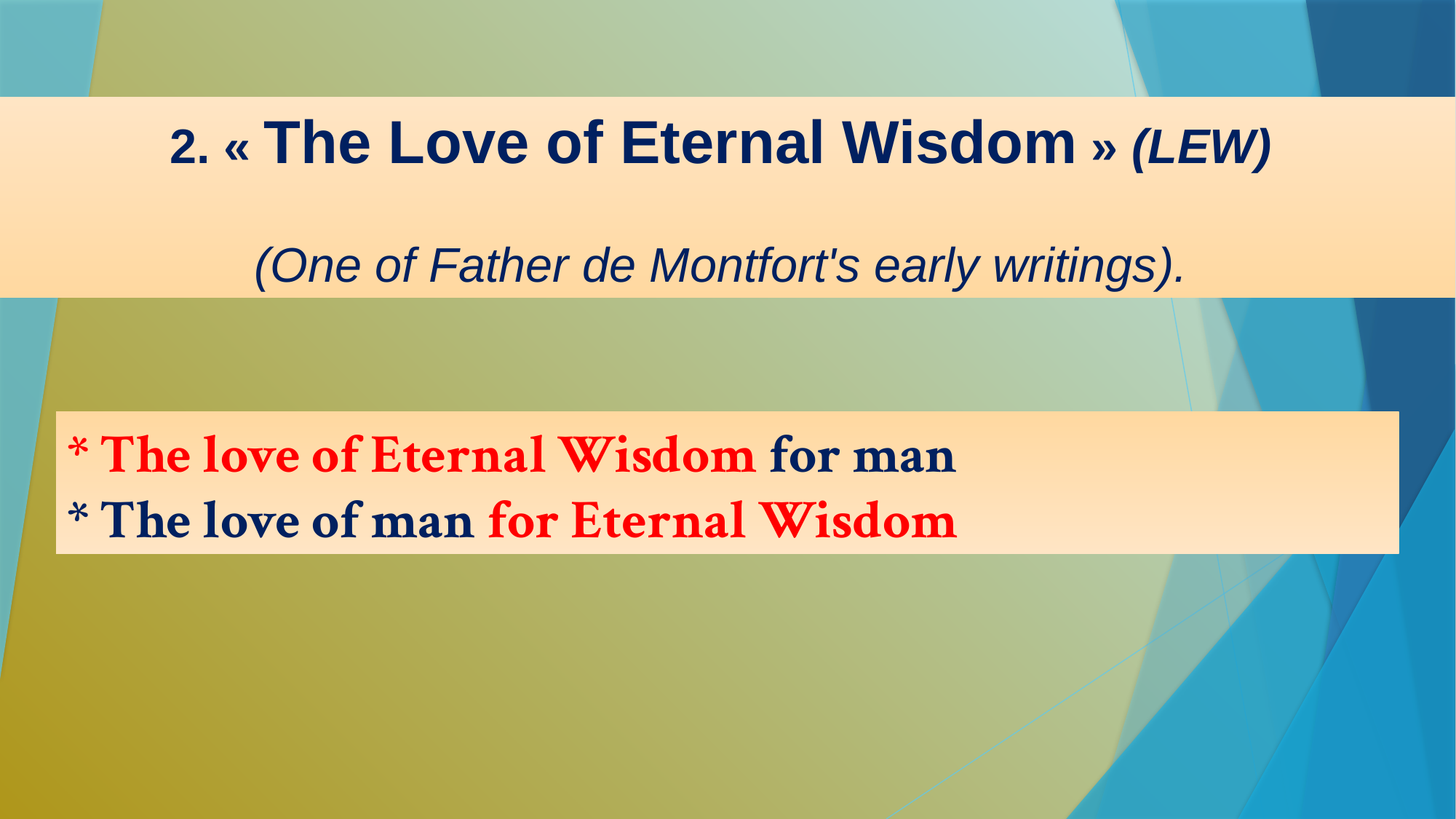

2. « The Love of Eternal Wisdom » (LEW)

(One of Father de Montfort's early writings).
* The love of Eternal Wisdom for man
* The love of man for Eternal Wisdom